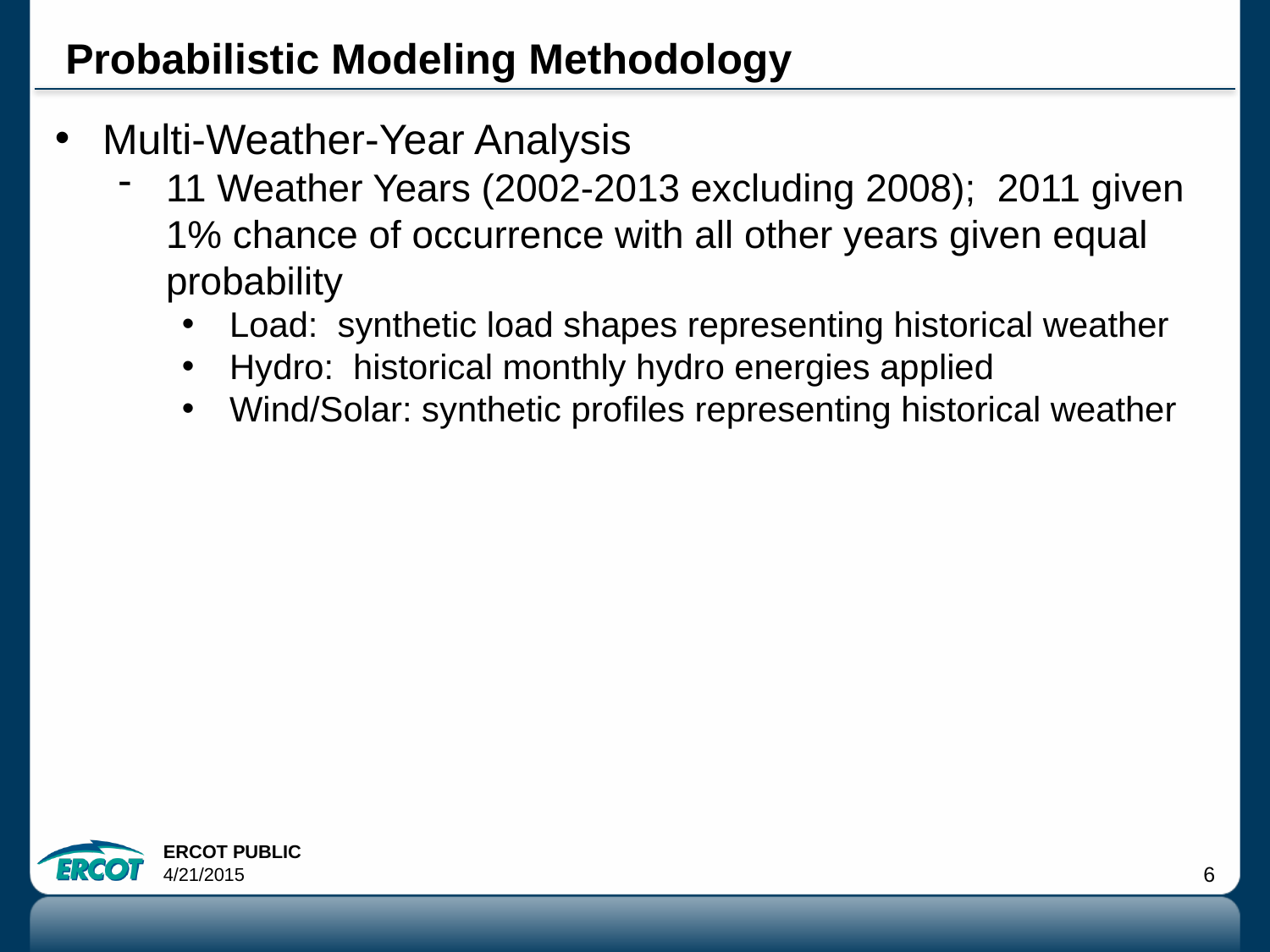

# Probabilistic Modeling Methodology
Multi-Weather-Year Analysis
11 Weather Years (2002-2013 excluding 2008);  2011 given 1% chance of occurrence with all other years given equal probability
Load:  synthetic load shapes representing historical weather
Hydro:  historical monthly hydro energies applied
Wind/Solar: synthetic profiles representing historical weather